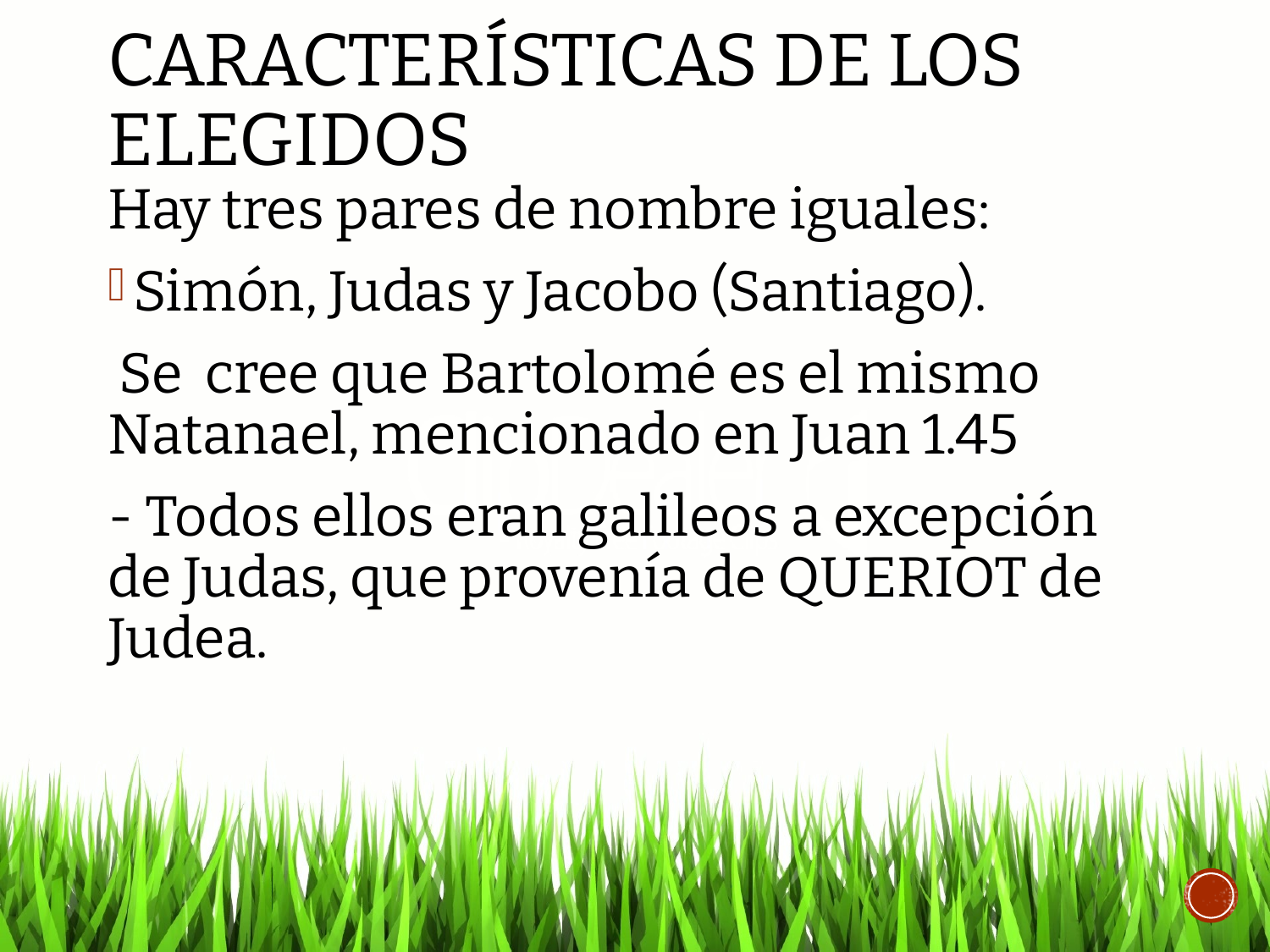

# Características de los elegidos
Hay tres pares de nombre iguales:
Simón, Judas y Jacobo (Santiago).
 Se  cree que Bartolomé es el mismo Natanael, mencionado en Juan 1.45
- Todos ellos eran galileos a excepción de Judas, que provenía de QUERIOT de Judea.